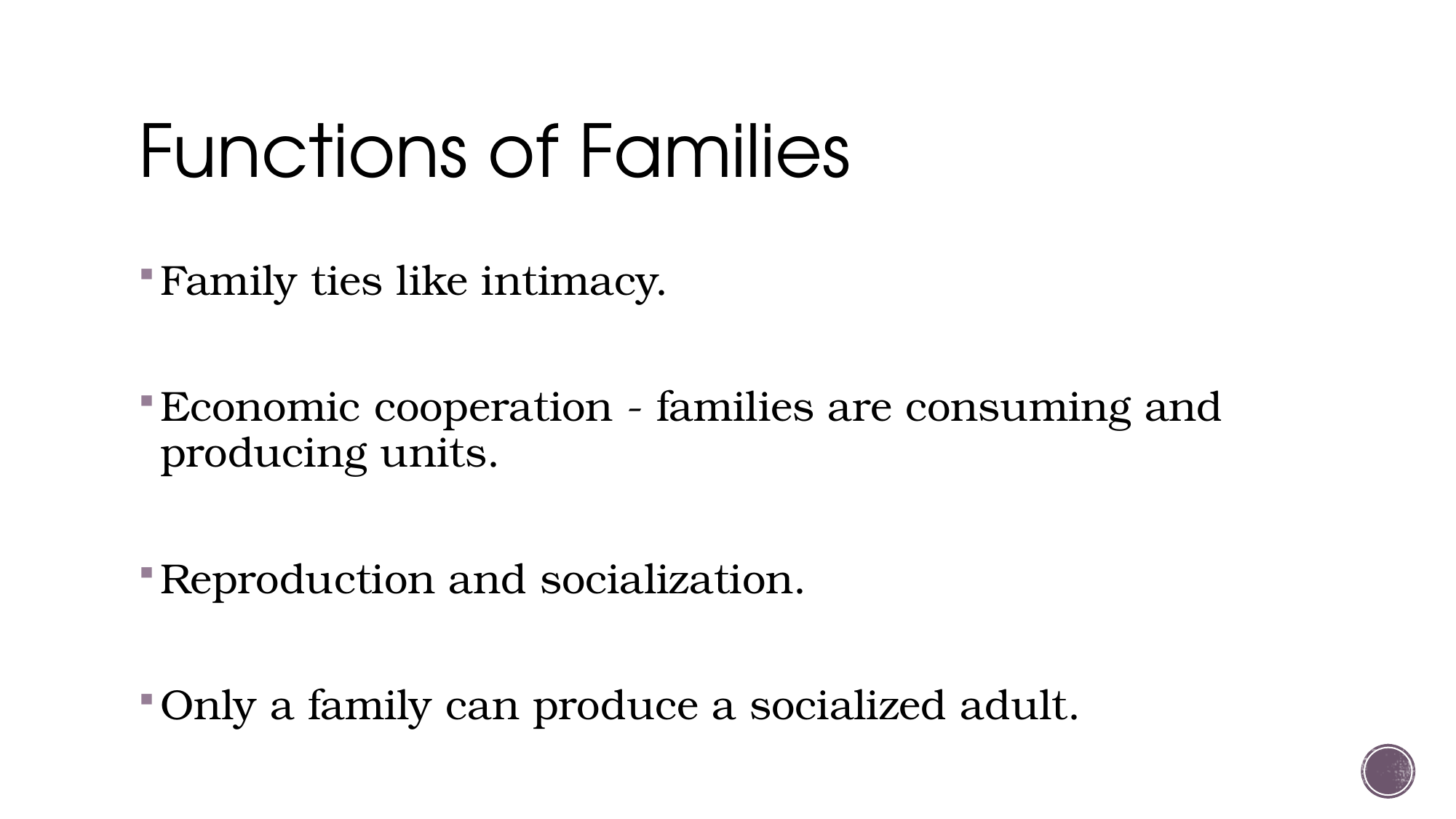

# Functions of Families
Family ties like intimacy.

Economic cooperation - families are consuming and producing units.

Reproduction and socialization.

Only a family can produce a socialized adult.